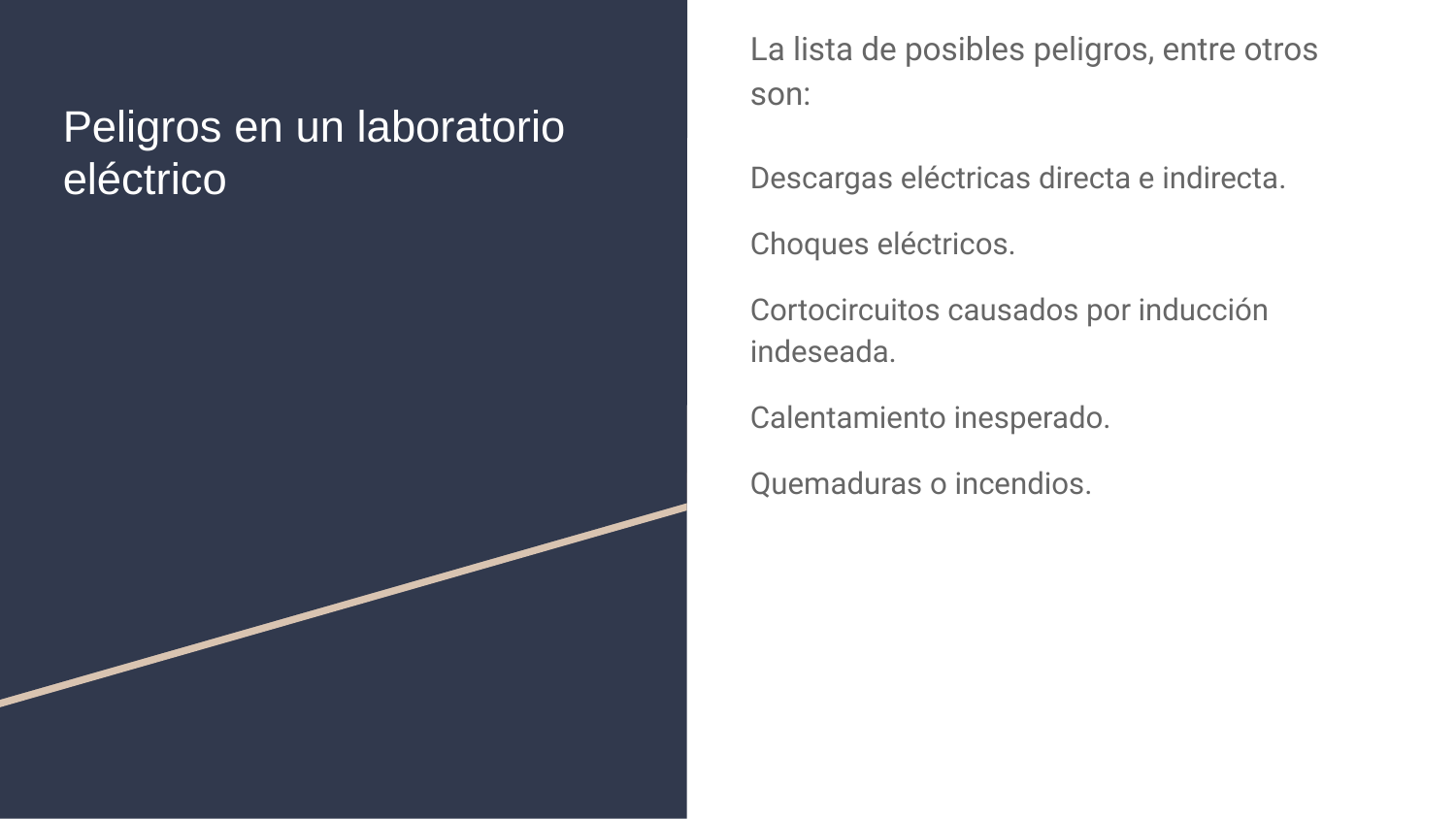

La lista de posibles peligros, entre otros son:
Descargas eléctricas directa e indirecta.
Choques eléctricos.
Cortocircuitos causados por inducción indeseada.
Calentamiento inesperado.
Quemaduras o incendios.

# Peligros en un laboratorio eléctrico